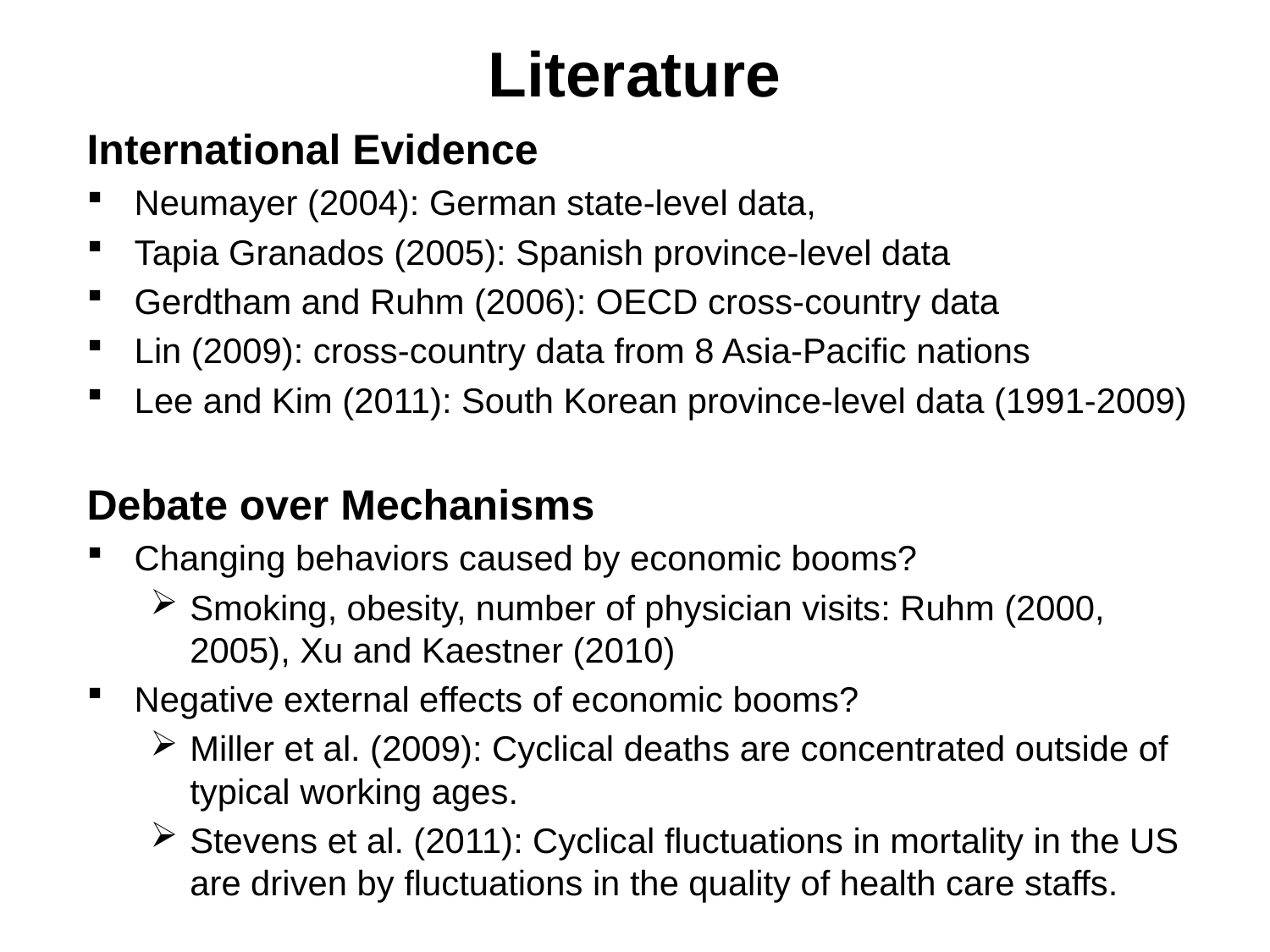

# Literature
International Evidence
Neumayer (2004): German state-level data,
Tapia Granados (2005): Spanish province-level data
Gerdtham and Ruhm (2006): OECD cross-country data
Lin (2009): cross-country data from 8 Asia-Pacific nations
Lee and Kim (2011): South Korean province-level data (1991-2009)

Debate over Mechanisms
Changing behaviors caused by economic booms?
Smoking, obesity, number of physician visits: Ruhm (2000, 2005), Xu and Kaestner (2010)
Negative external effects of economic booms?
Miller et al. (2009): Cyclical deaths are concentrated outside of typical working ages.
Stevens et al. (2011): Cyclical fluctuations in mortality in the US are driven by fluctuations in the quality of health care staffs.